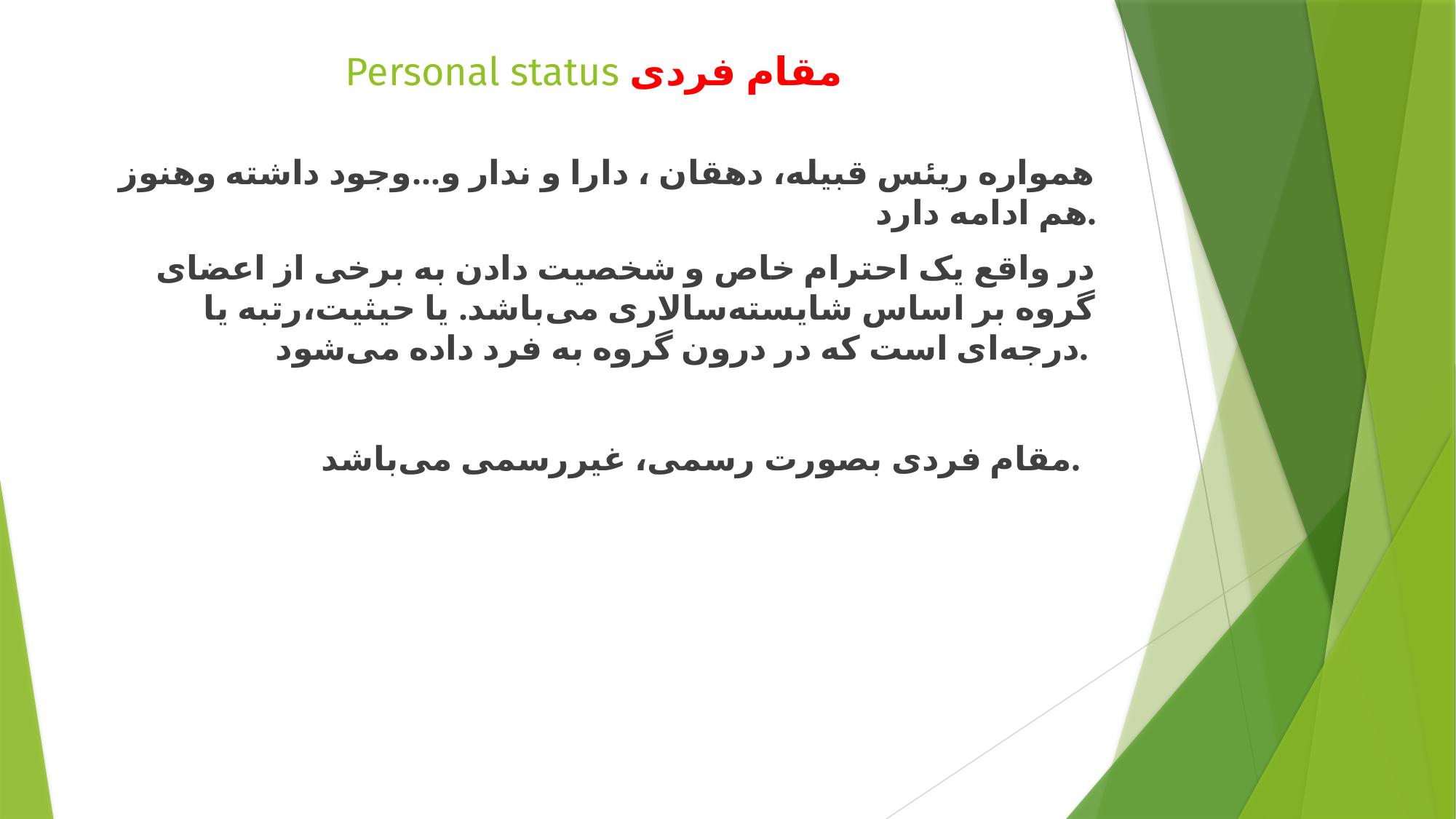

# مقام فردی Personal status
همواره ریئس قبیله، دهقان ، دارا و ندار و...وجود داشته وهنوز هم ادامه دارد.
 در واقع یک احترام خاص و شخصیت دادن به برخی از اعضای گروه بر اساس شایسته‌سالاری می‌باشد. یا حیثیت،رتبه یا درجه‌ای است که در درون گروه به فرد داده می‌شود.

      مقام فردی بصورت رسمی، غیررسمی می‌باشد.